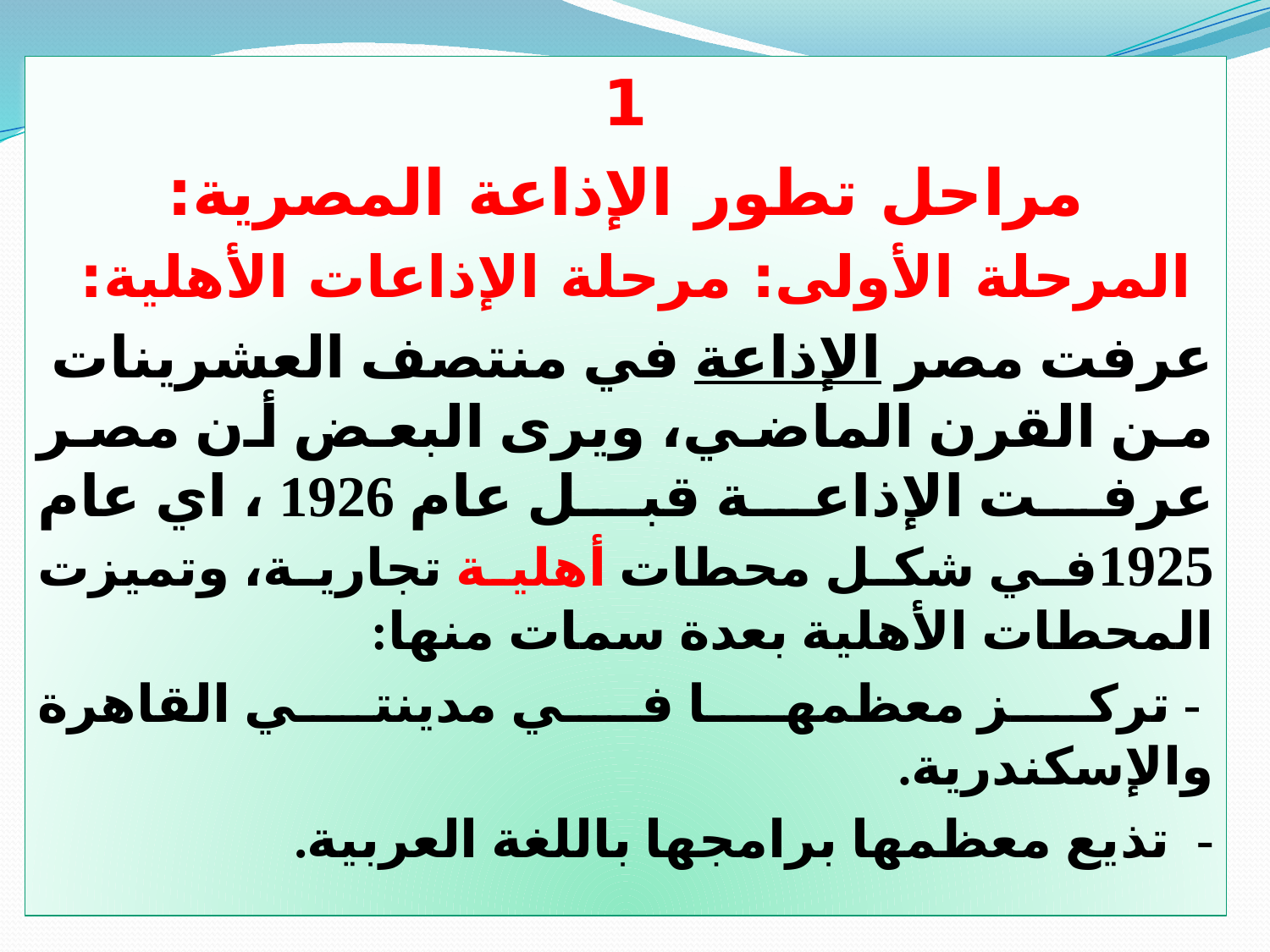

1
مراحل تطور الإذاعة المصرية:
المرحلة الأولى: مرحلة الإذاعات الأهلية:
عرفت مصر الإذاعة في منتصف العشرينات  من القرن الماضي، ويرى البعض أن مصر عرفت الإذاعة قبل عام ‏1926 ، اي عام 1925في شكل محطات أهلية تجارية، وتميزت المحطات الأهلية بعدة سمات منها‏:‏
 - تركز معظمها في مدينتي القاهرة والإسكندرية‏.
-  تذيع معظمها برامجها باللغة العربية‏.